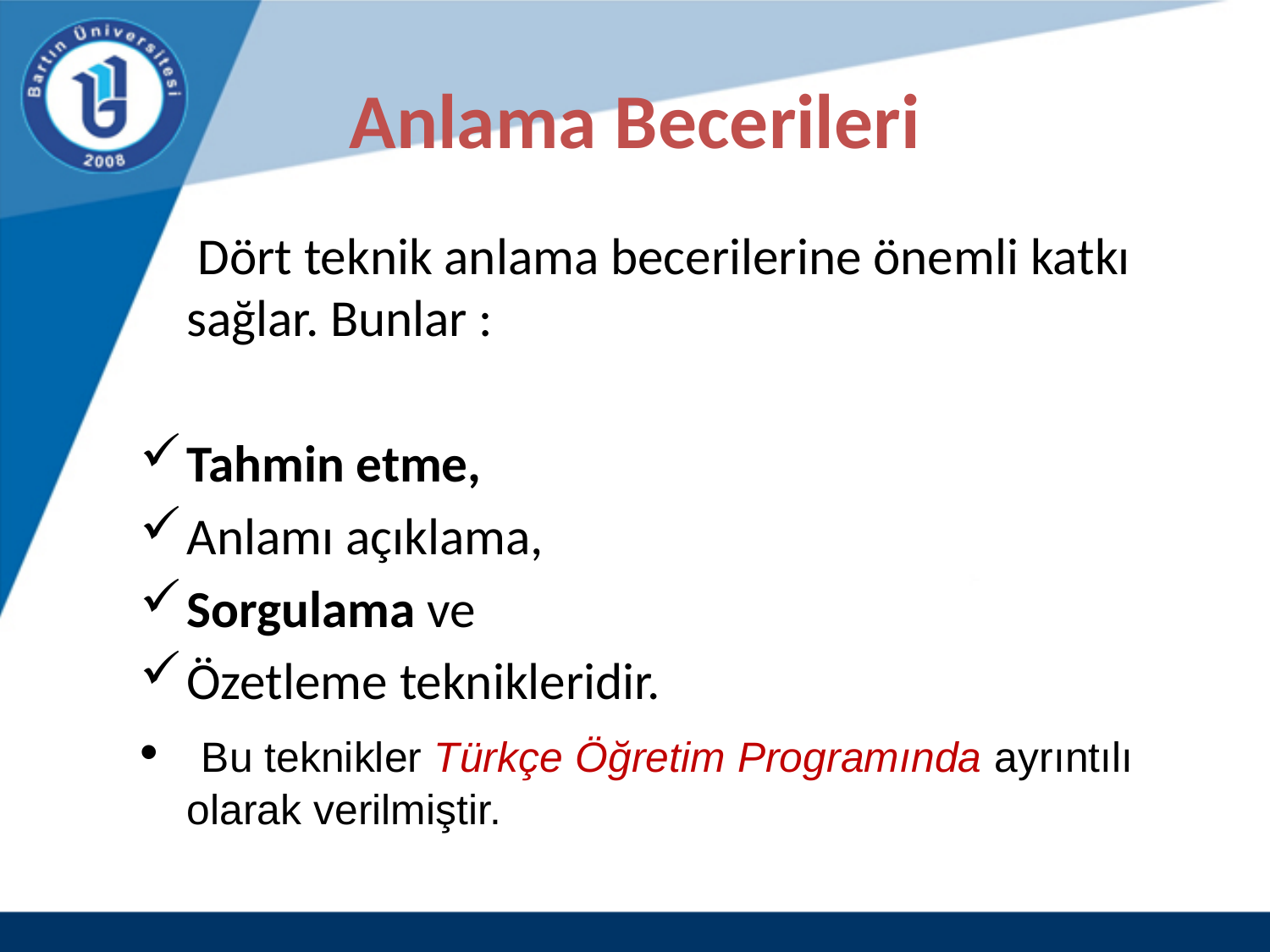

# Anlama Becerileri
     Dört teknik anlama becerilerine önemli katkı sağlar. Bunlar :

Tahmin etme,
Anlamı açıklama,
Sorgulama ve
Özetleme teknikleridir.
 Bu teknikler Türkçe Öğretim Programında ayrıntılı  olarak verilmiştir.